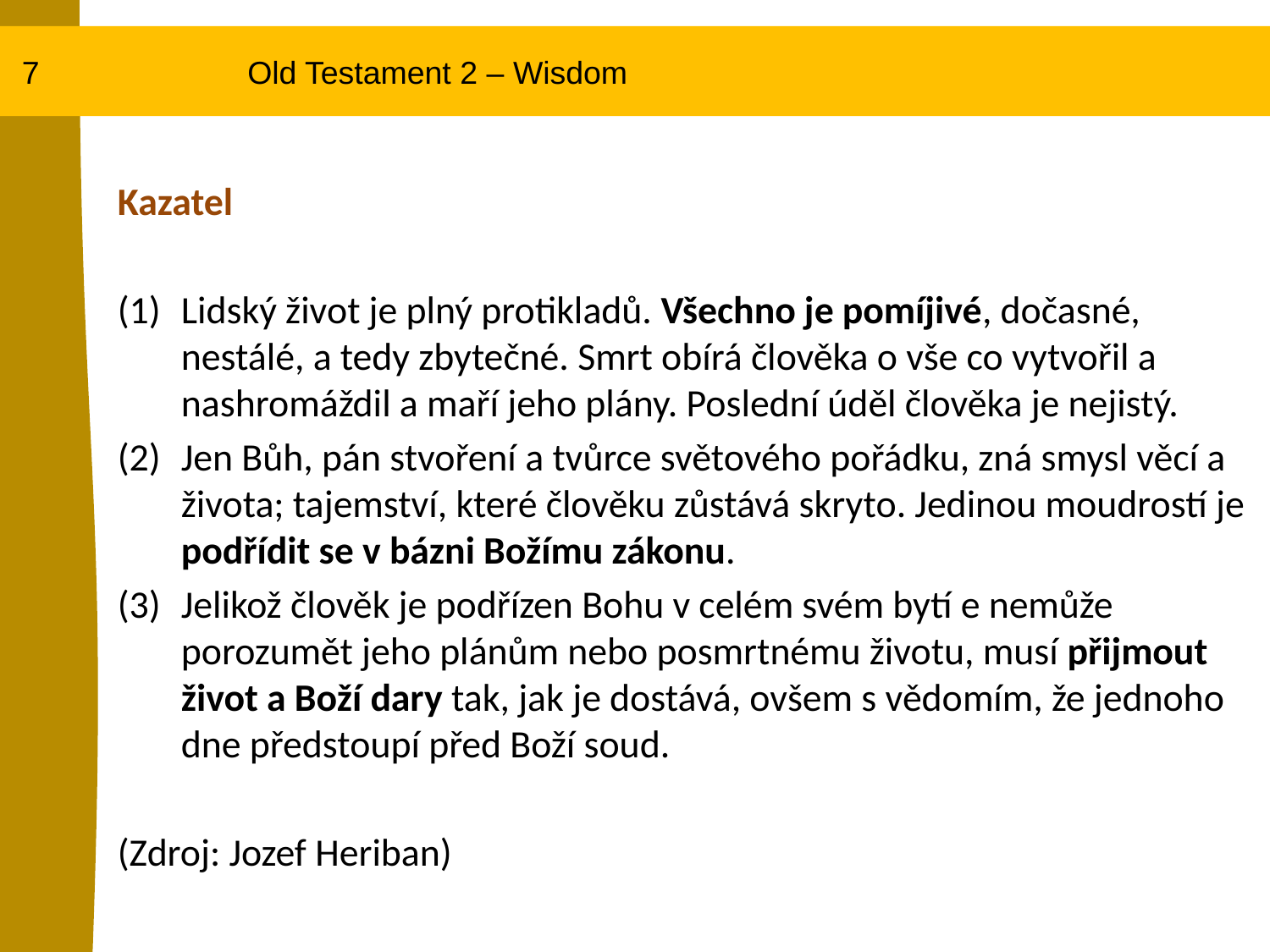

7
Old Testament 2 – Wisdom

Kazatel

Lidský život je plný protikladů. Všechno je pomíjivé, dočasné, nestálé, a tedy zbytečné. Smrt obírá člověka o vše co vytvořil a nashromáždil a maří jeho plány. Poslední úděl člověka je nejistý.
Jen Bůh, pán stvoření a tvůrce světového pořádku, zná smysl věcí a života; tajemství, které člověku zůstává skryto. Jedinou moudrostí je podřídit se v bázni Božímu zákonu.
Jelikož člověk je podřízen Bohu v celém svém bytí e nemůže porozumět jeho plánům nebo posmrtnému životu, musí přijmout život a Boží dary tak, jak je dostává, ovšem s vědomím, že jednoho dne předstoupí před Boží soud.

(Zdroj: Jozef Heriban)